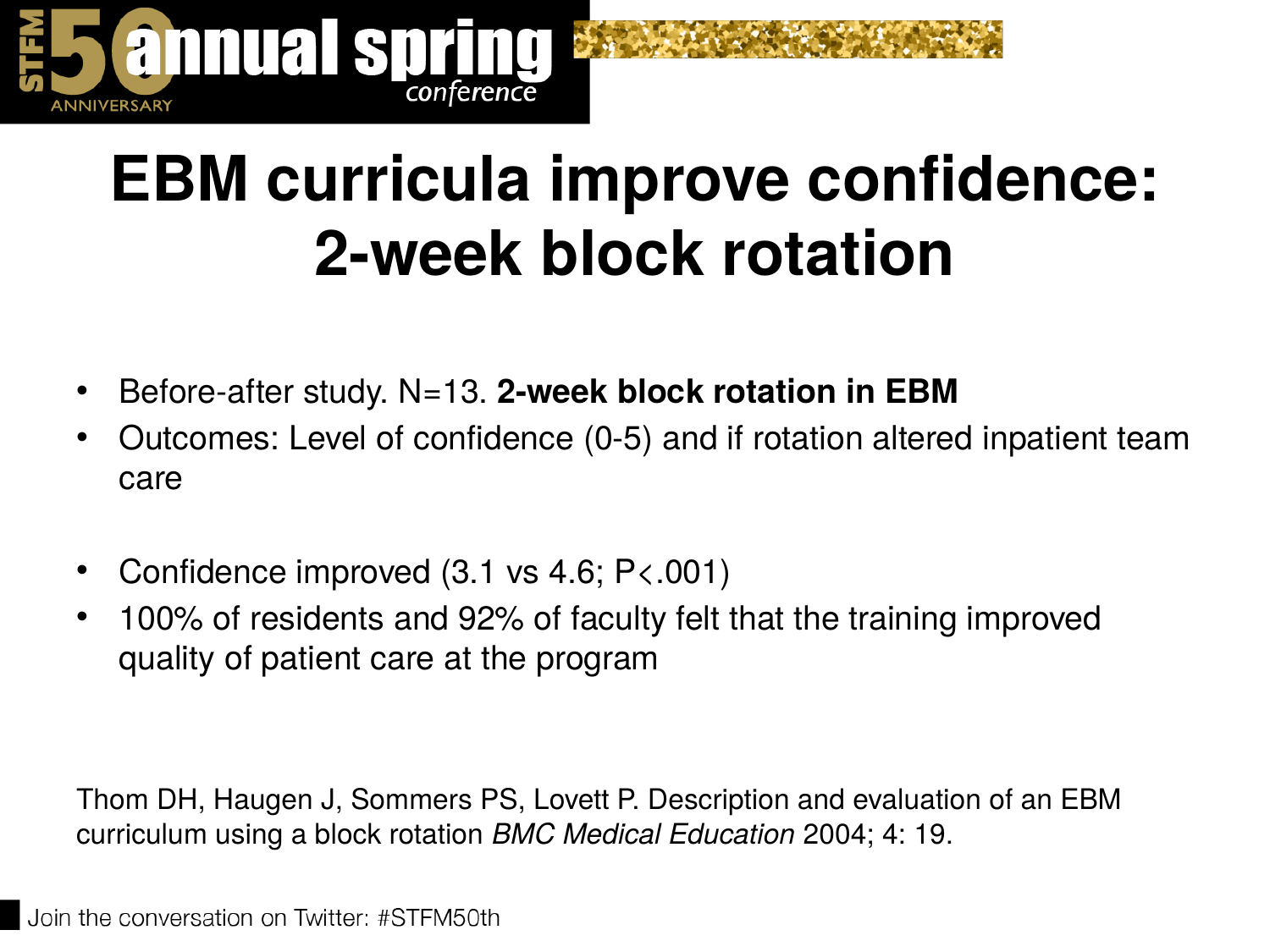

# EBM curricula improve confidence: 2-week block rotation

Before-after study. N=13. 2-week block rotation in EBM
Outcomes: Level of confidence (0-5) and if rotation altered inpatient team care

Confidence improved (3.1 vs 4.6; P<.001)
100% of residents and 92% of faculty felt that the training improved quality of patient care at the program

Thom DH, Haugen J, Sommers PS, Lovett P. Description and evaluation of an EBM curriculum using a block rotation BMC Medical Education 2004; 4: 19.